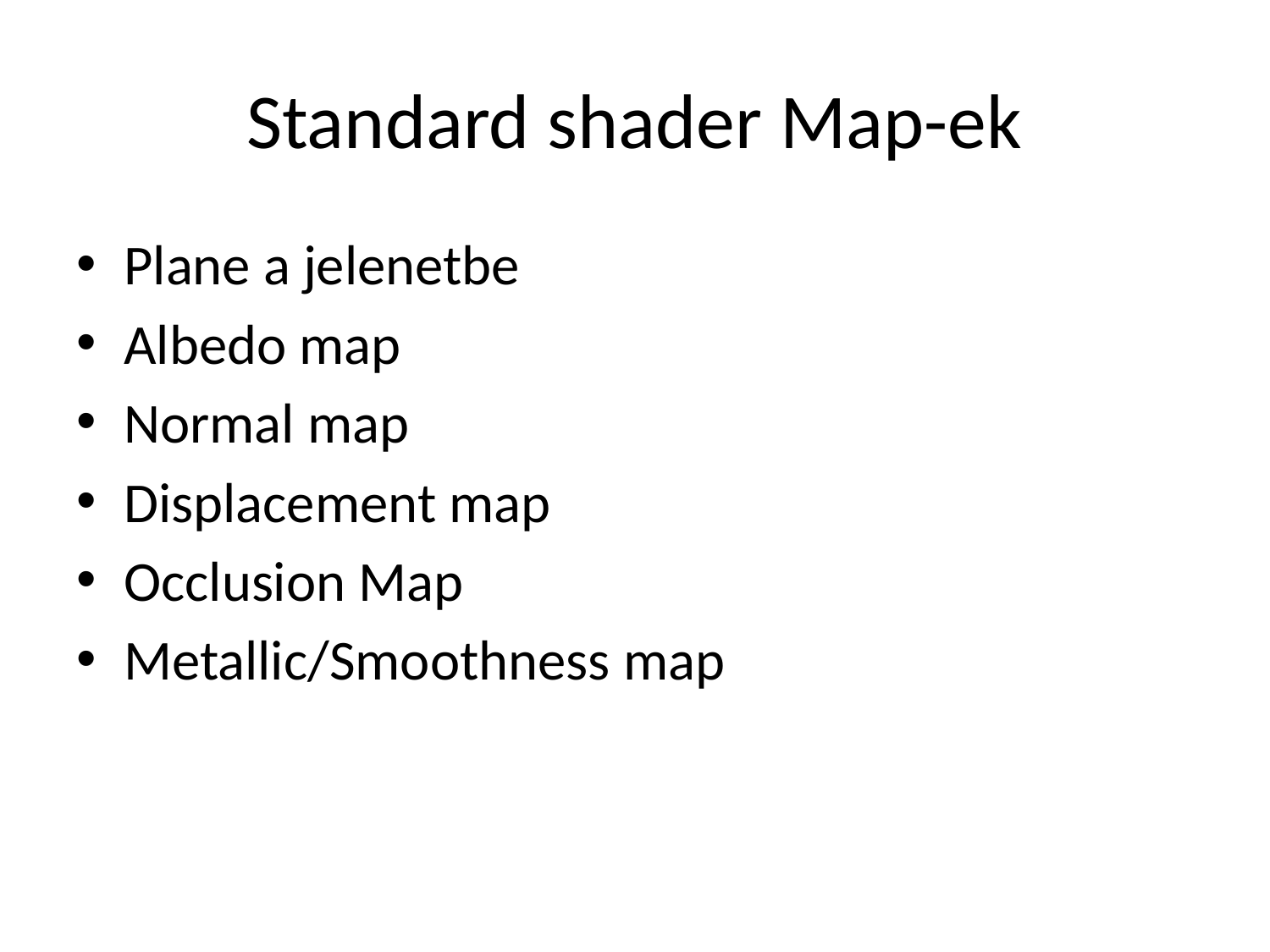

# Standard shader Map-ek
Plane a jelenetbe
Albedo map
Normal map
Displacement map
Occlusion Map
Metallic/Smoothness map